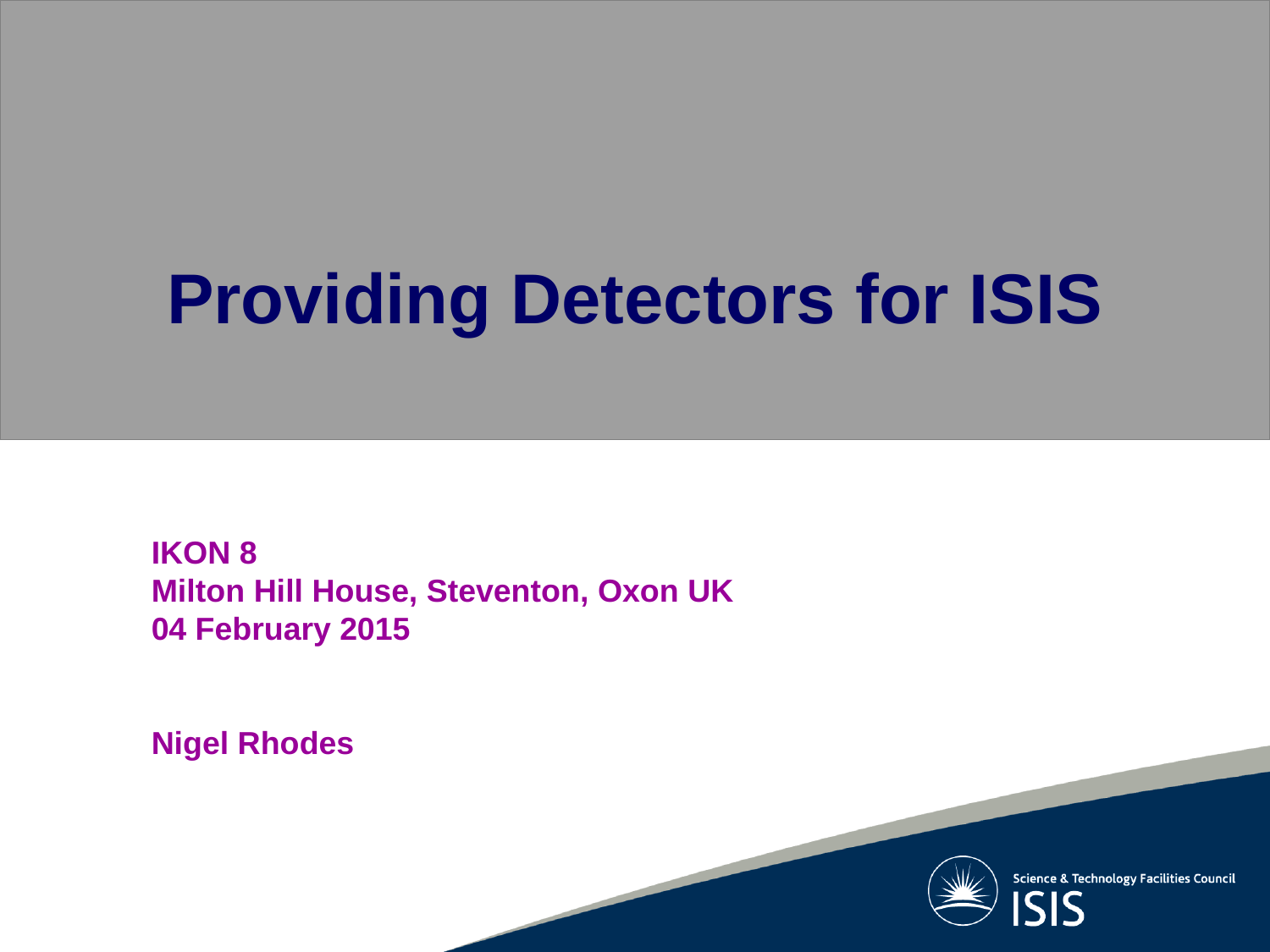

Providing Detectors for ISIS

IKON 8
Milton Hill House, Steventon, Oxon UK
04 February 2015

Nigel Rhodes